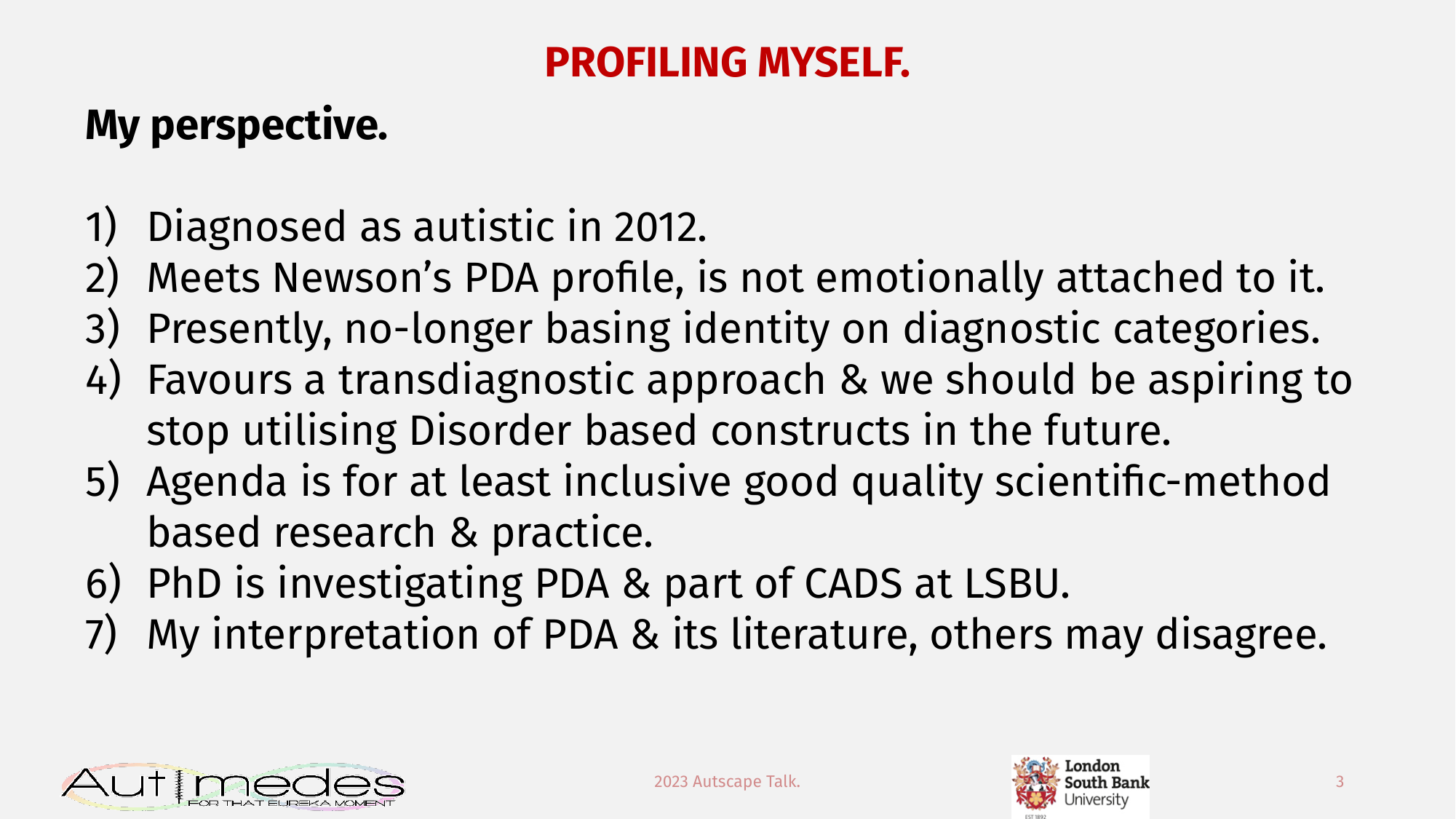

PROFILING MYSELF.
My perspective.

Diagnosed as autistic in 2012.
Meets Newson’s PDA profile, is not emotionally attached to it.
Presently, no-longer basing identity on diagnostic categories.
Favours a transdiagnostic approach & we should be aspiring to stop utilising Disorder based constructs in the future.
Agenda is for at least inclusive good quality scientific-method based research & practice.
PhD is investigating PDA & part of CADS at LSBU.
My interpretation of PDA & its literature, others may disagree.
2023 Autscape Talk.
3